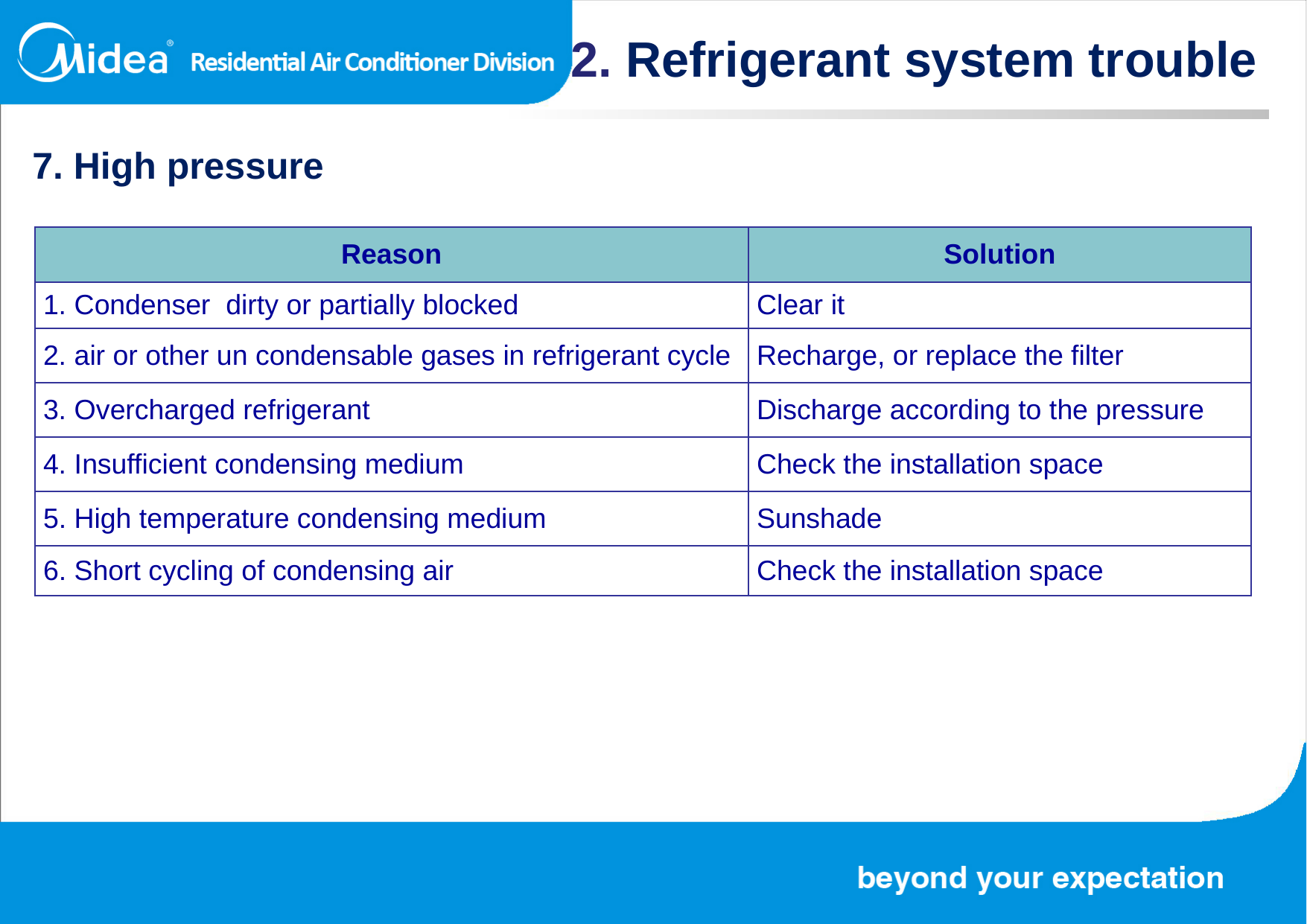

2. Refrigerant system trouble

7. High pressure
| Reason | Solution |
| --- | --- |
| 1. Condenser dirty or partially blocked | Clear it |
| 2. air or other un condensable gases in refrigerant cycle | Recharge, or replace the filter |
| 3. Overcharged refrigerant | Discharge according to the pressure |
| 4. Insufficient condensing medium | Check the installation space |
| 5. High temperature condensing medium | Sunshade |
| 6. Short cycling of condensing air | Check the installation space |